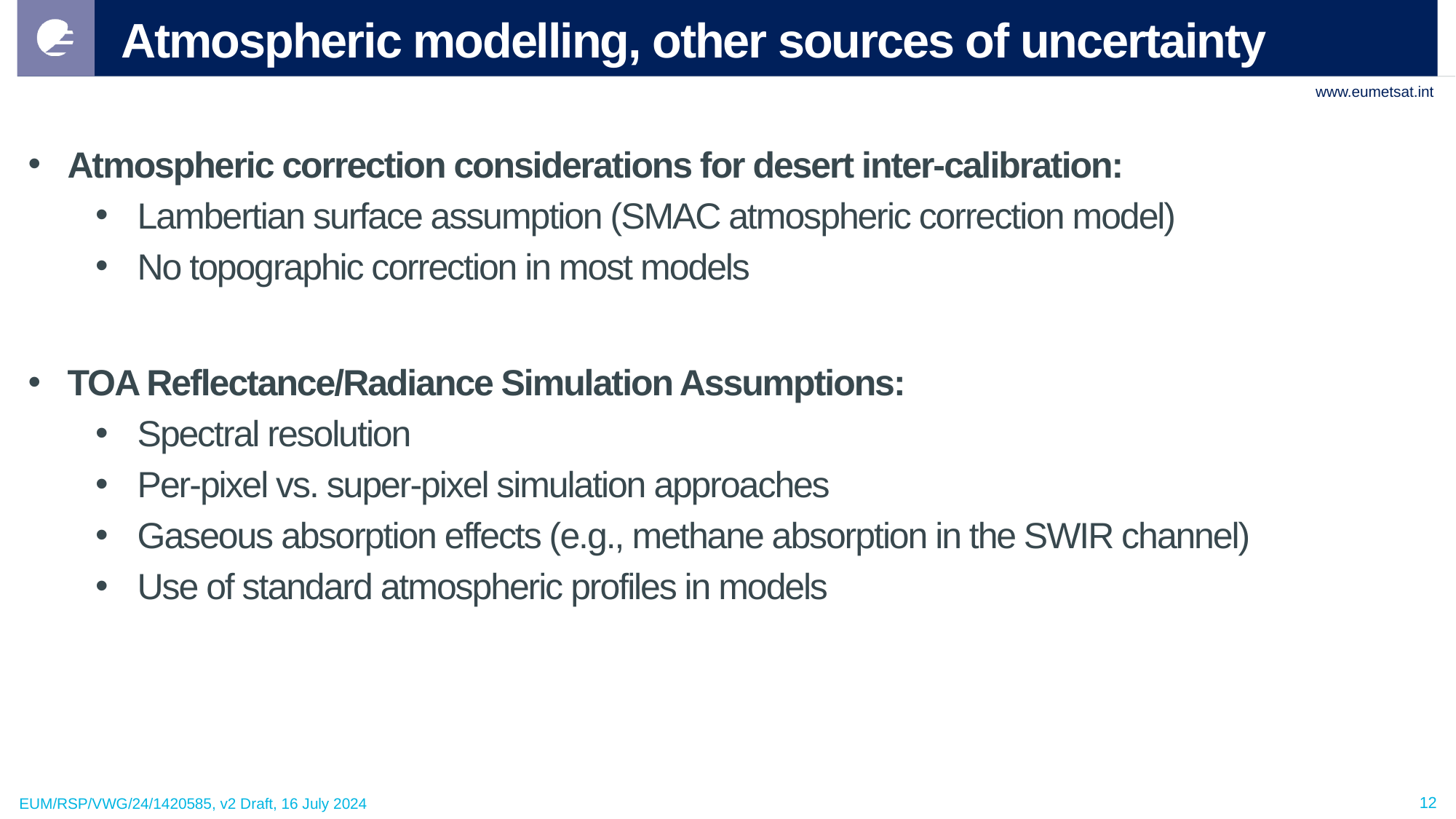

# Atmospheric modelling, other sources of uncertainty
Atmospheric correction considerations for desert inter-calibration:
Lambertian surface assumption (SMAC atmospheric correction model)
No topographic correction in most models

TOA Reflectance/Radiance Simulation Assumptions:
Spectral resolution
Per-pixel vs. super-pixel simulation approaches
Gaseous absorption effects (e.g., methane absorption in the SWIR channel)
Use of standard atmospheric profiles in models